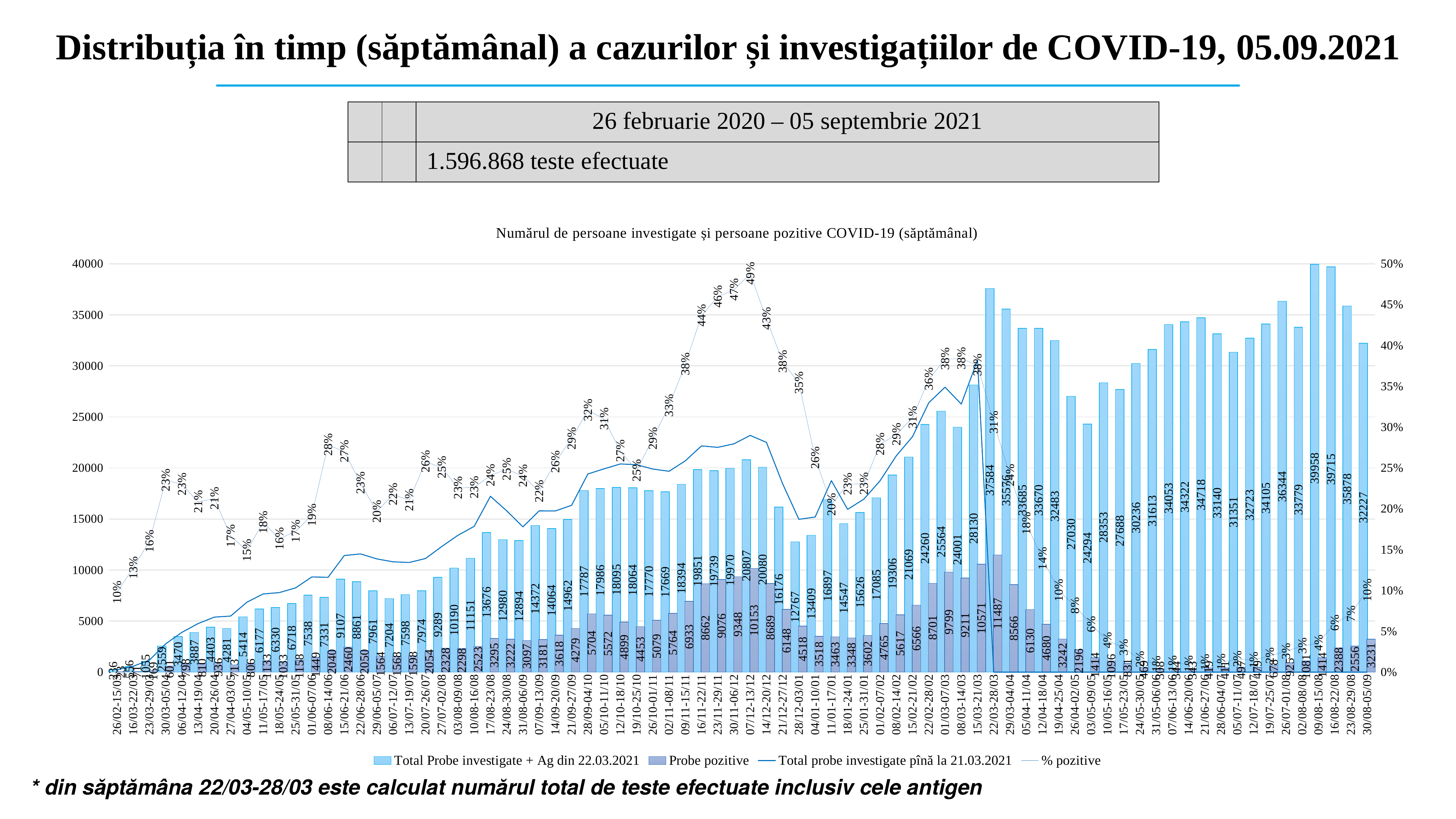

Distribuția în timp (săptămânal) a cazurilor și investigațiilor de COVID-19, 05.09.2021
|  |  | 26 februarie 2020 – 05 septembrie 2021 |
| --- | --- | --- |
|  |  | 1.596.868 teste efectuate |

[unsupported chart]

* din săptămâna 22/03-28/03 este calculat numărul total de teste efectuate inclusiv cele antigen